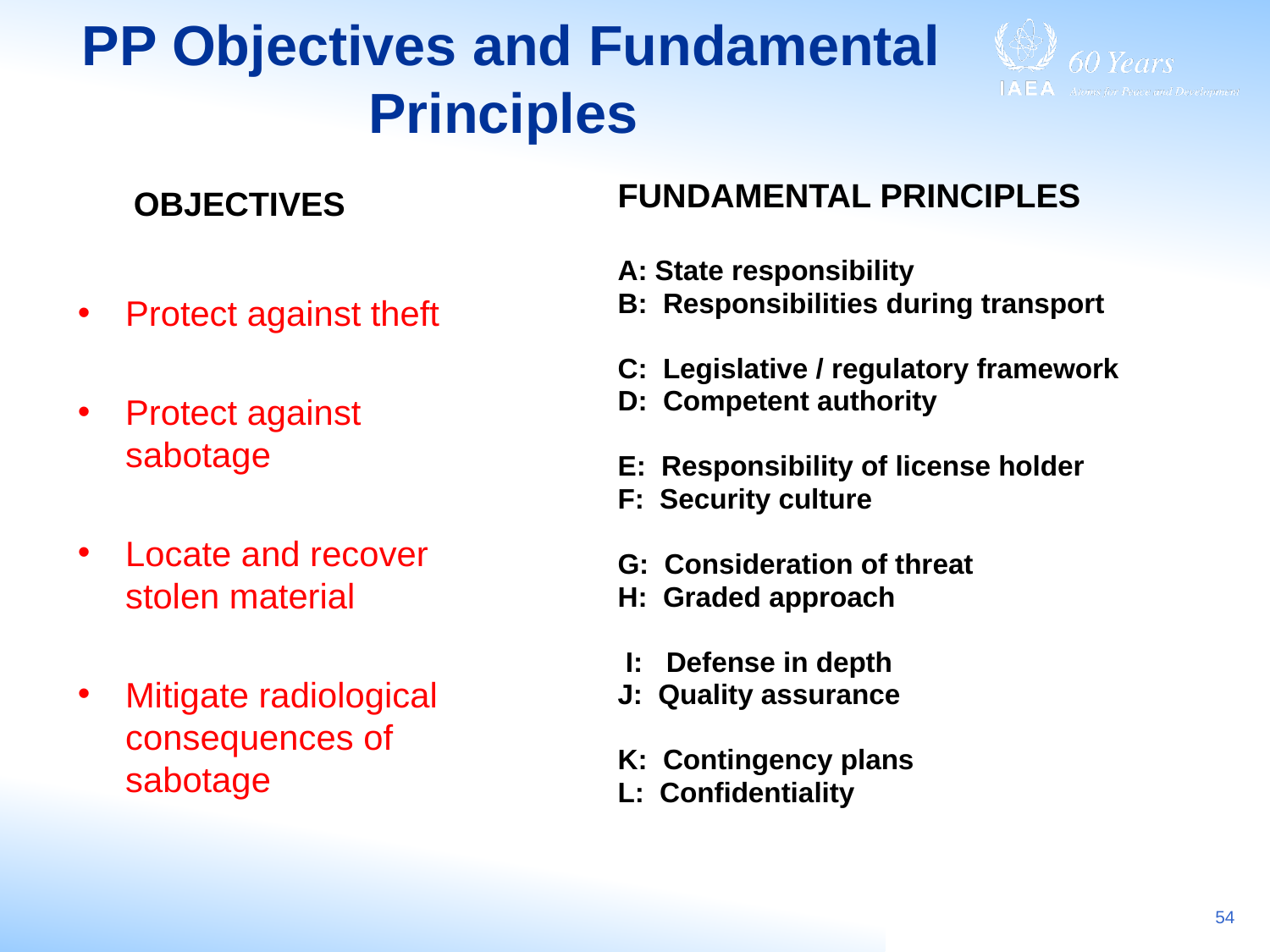

# PP Objectives and Fundamental Principles
      OBJECTIVES

Protect against theft

Protect against sabotage

Locate and recover stolen material

Mitigate radiological consequences of sabotage
FUNDAMENTAL PRINCIPLES

A: State responsibility
B:  Responsibilities during transport

C:  Legislative / regulatory framework
D:  Competent authority

E:  Responsibility of license holder
F:  Security culture

G:  Consideration of threat
H:  Graded approach

 I:   Defense in depth
J:  Quality assurance

K:  Contingency plans
L:  Confidentiality
54